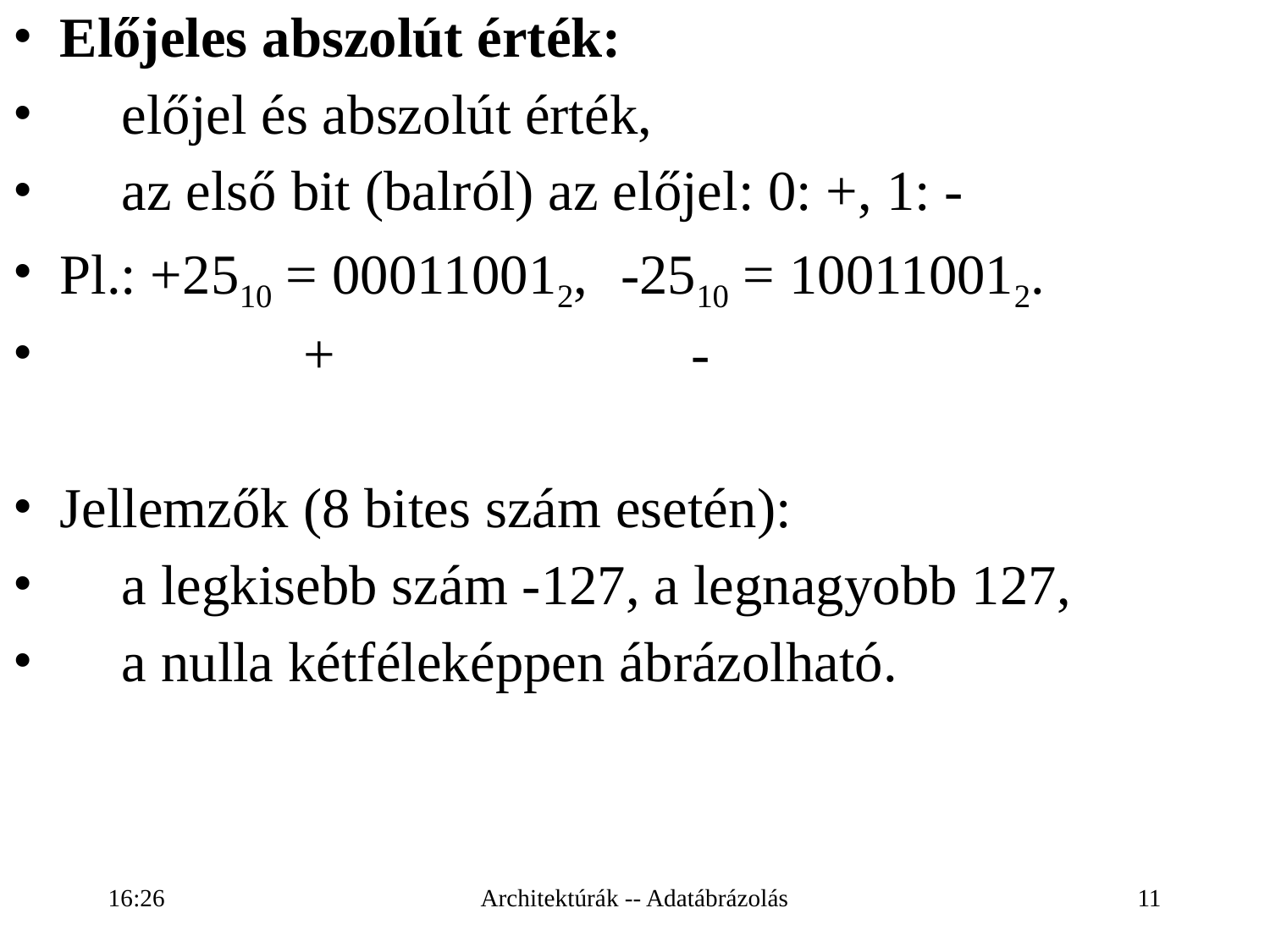

# Előjeles abszolút érték:
	előjel és abszolút érték,
	az első bit (balról) az előjel: 0: +, 1: -
Pl.: +2510 = 000110012, 	-2510 = 100110012.
			    +					     -

Jellemzők (8 bites szám esetén):
 	a legkisebb szám -127, a legnagyobb 127,
	a nulla kétféleképpen ábrázolható.
16:26
Architektúrák -- Adatábrázolás
11